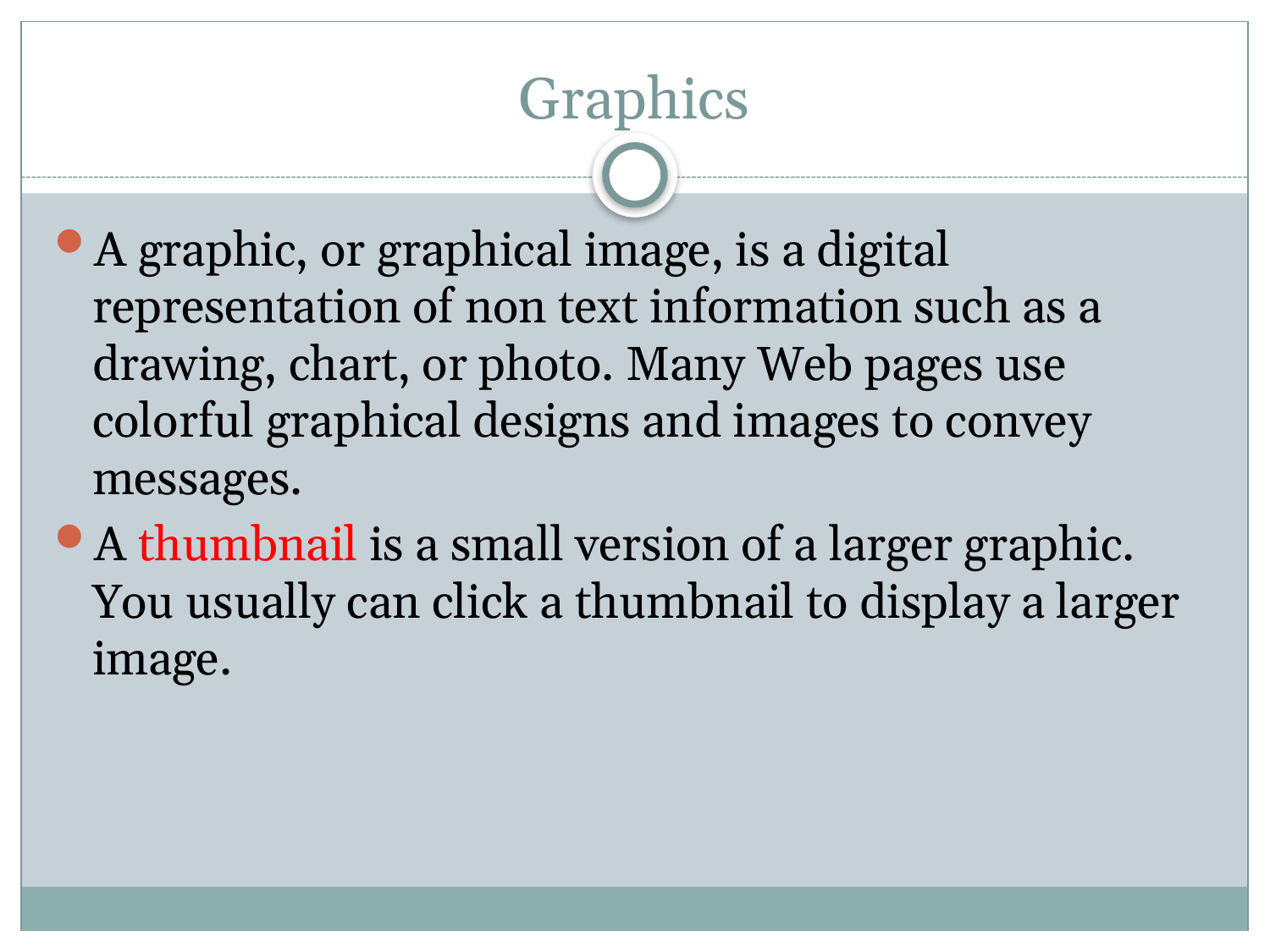

# Graphics
A graphic, or graphical image, is a digital representation of non text information such as a drawing, chart, or photo. Many Web pages use colorful graphical designs and images to convey messages.
A thumbnail is a small version of a larger graphic. You usually can click a thumbnail to display a larger image.